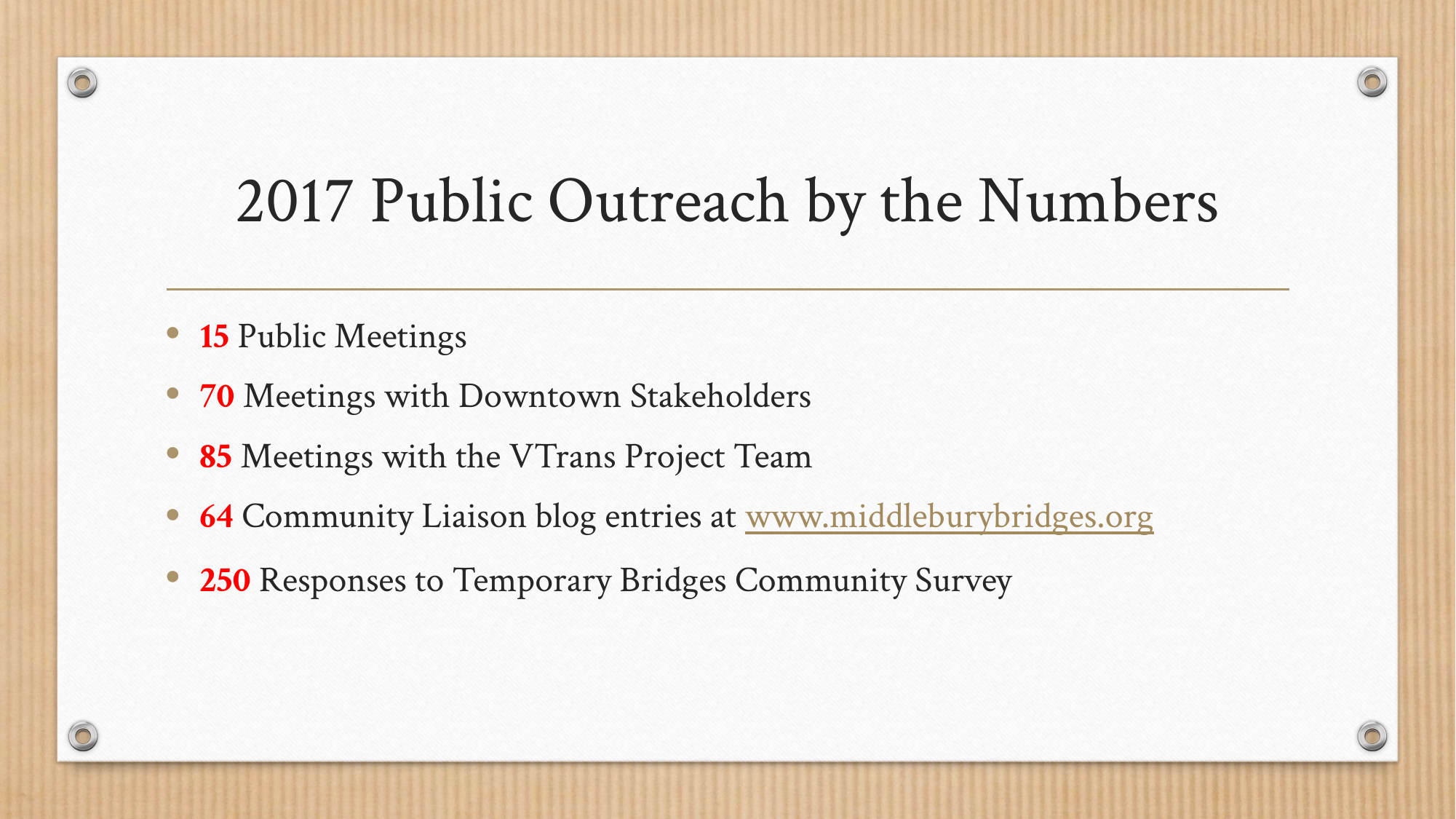

# 2017 Public Outreach by the Numbers
15 Public Meetings
70 Meetings with Downtown Stakeholders
85 Meetings with the VTrans Project Team
64 Community Liaison blog entries at www.middleburybridges.org
250 Responses to Temporary Bridges Community Survey